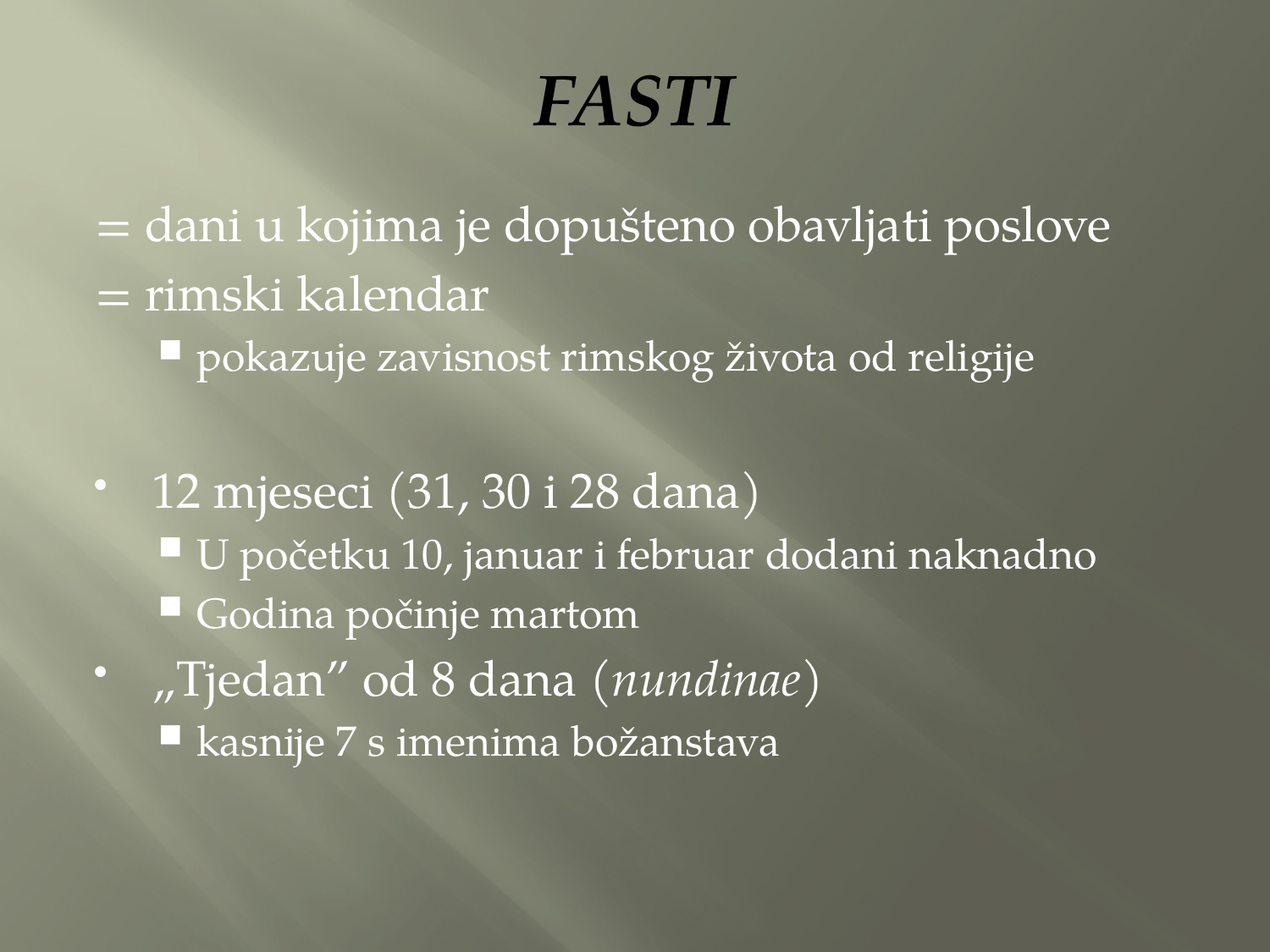

# Fasti
= dani u kojima je dopušteno obavljati poslove
= rimski kalendar
pokazuje zavisnost rimskog života od religije

12 mjeseci (31, 30 i 28 dana)
U početku 10, januar i februar dodani naknadno
Godina počinje martom
„Tjedan” od 8 dana (nundinae)
kasnije 7 s imenima božanstava